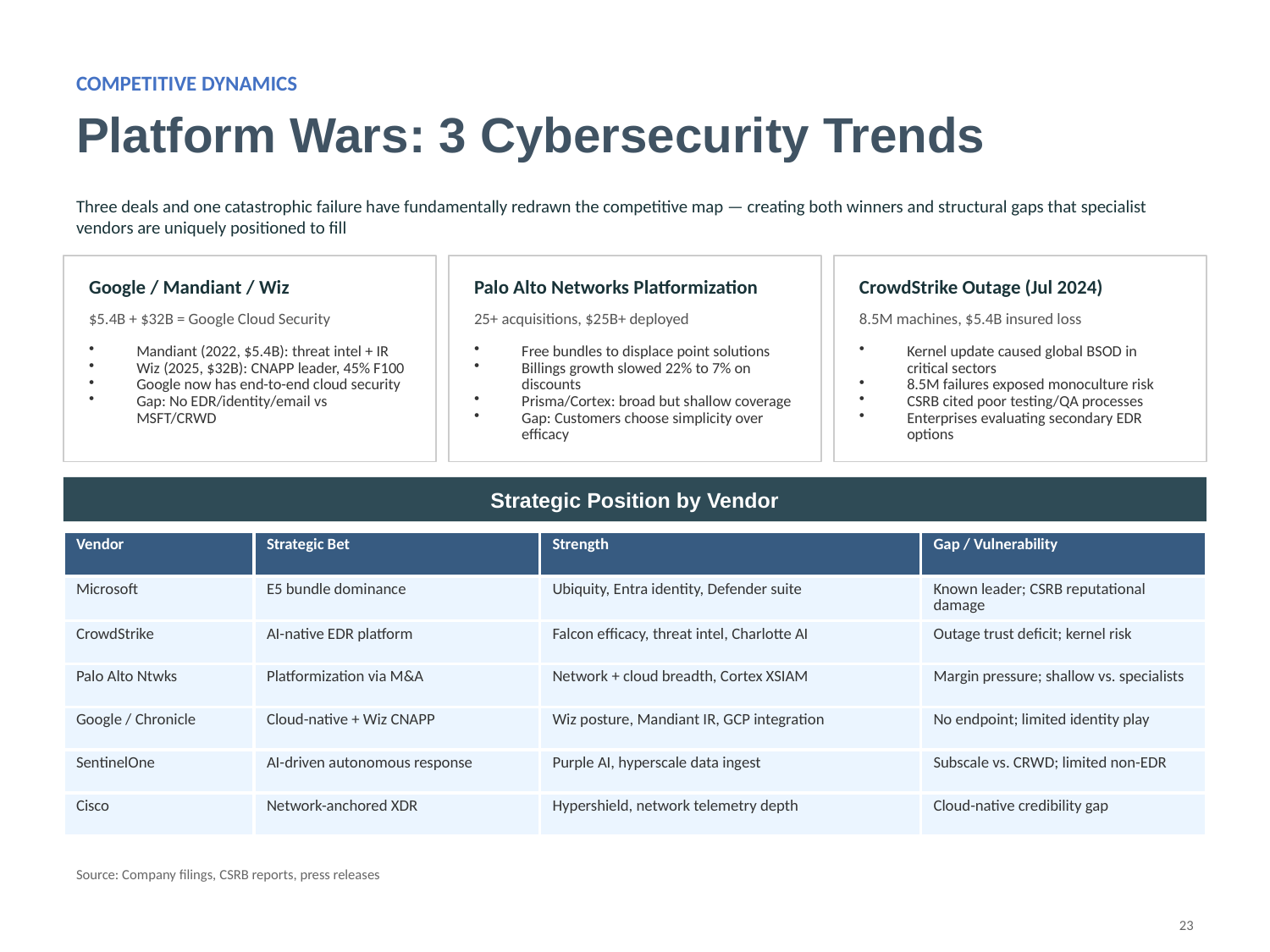

COMPETITIVE DYNAMICS
Platform Wars: 3 Cybersecurity Trends
Three deals and one catastrophic failure have fundamentally redrawn the competitive map — creating both winners and structural gaps that specialist vendors are uniquely positioned to fill

Google / Mandiant / Wiz
Palo Alto Networks Platformization
CrowdStrike Outage (Jul 2024)
$5.4B + $32B = Google Cloud Security
25+ acquisitions, $25B+ deployed
8.5M machines, $5.4B insured loss
Mandiant (2022, $5.4B): threat intel + IR
Wiz (2025, $32B): CNAPP leader, 45% F100
Google now has end-to-end cloud security
Gap: No EDR/identity/email vs MSFT/CRWD
Free bundles to displace point solutions
Billings growth slowed 22% to 7% on discounts
Prisma/Cortex: broad but shallow coverage
Gap: Customers choose simplicity over efficacy
Kernel update caused global BSOD in critical sectors
8.5M failures exposed monoculture risk
CSRB cited poor testing/QA processes
Enterprises evaluating secondary EDR options
Strategic Position by Vendor
| Vendor | Strategic Bet | Strength | Gap / Vulnerability |
| --- | --- | --- | --- |
| Microsoft | E5 bundle dominance | Ubiquity, Entra identity, Defender suite | Known leader; CSRB reputational damage |
| CrowdStrike | AI-native EDR platform | Falcon efficacy, threat intel, Charlotte AI | Outage trust deficit; kernel risk |
| Palo Alto Ntwks | Platformization via M&A | Network + cloud breadth, Cortex XSIAM | Margin pressure; shallow vs. specialists |
| Google / Chronicle | Cloud-native + Wiz CNAPP | Wiz posture, Mandiant IR, GCP integration | No endpoint; limited identity play |
| SentinelOne | AI-driven autonomous response | Purple AI, hyperscale data ingest | Subscale vs. CRWD; limited non-EDR |
| Cisco | Network-anchored XDR | Hypershield, network telemetry depth | Cloud-native credibility gap |
Source: Company filings, CSRB reports, press releases
23